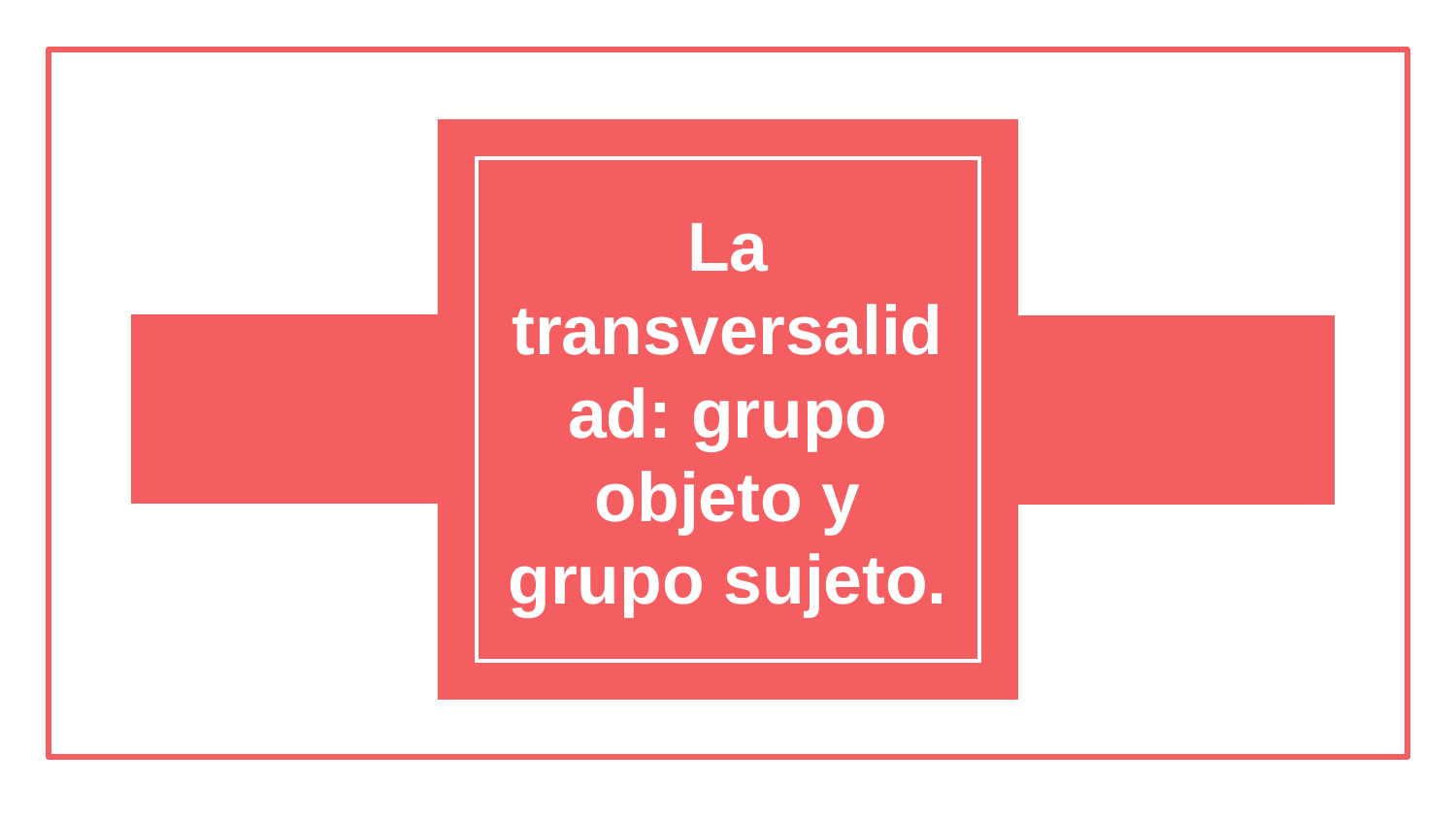

# La transversalidad: grupo objeto y grupo sujeto.